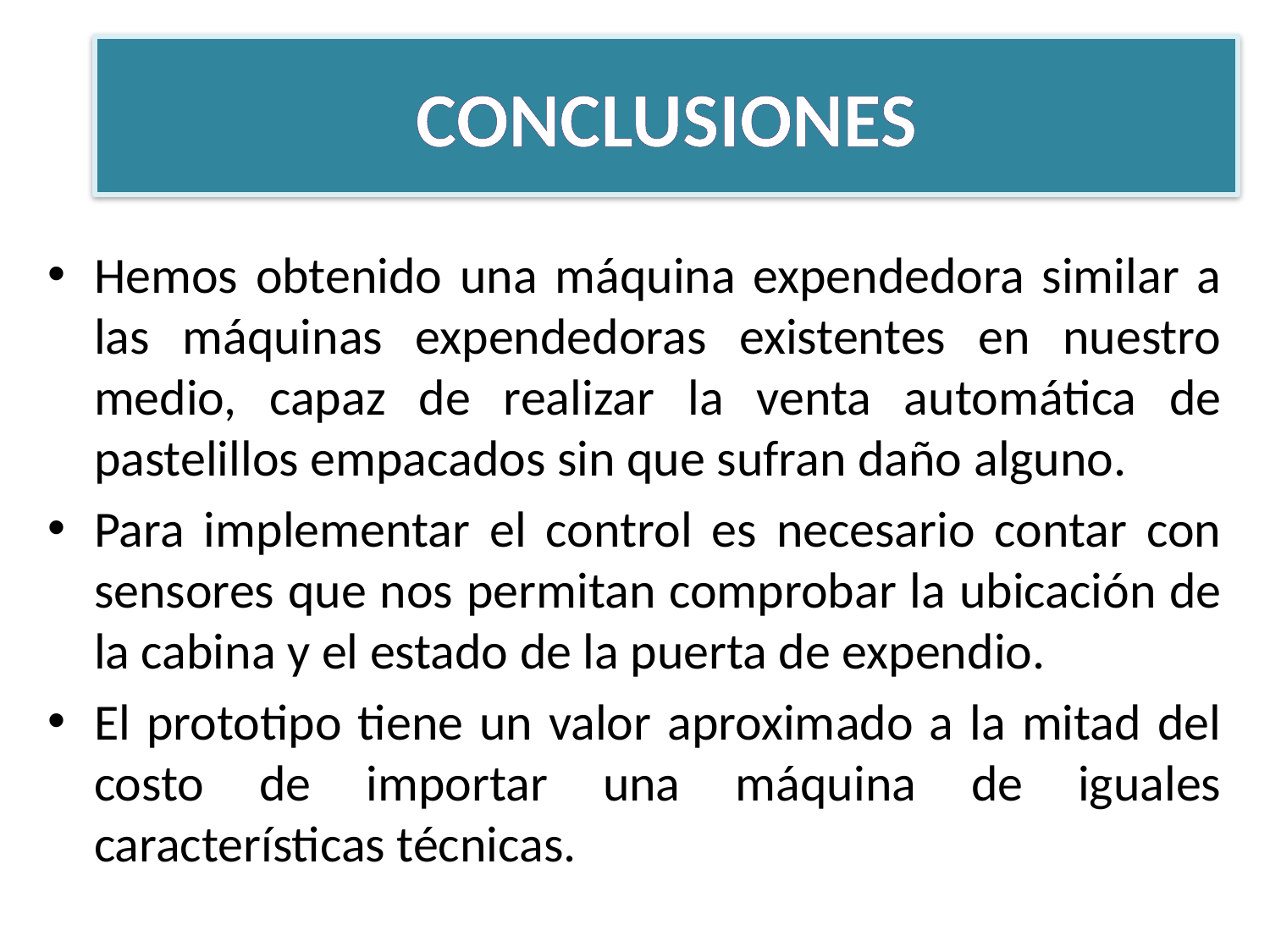

CONCLUSIONES
Hemos obtenido una máquina expendedora similar a las máquinas expendedoras existentes en nuestro medio, capaz de realizar la venta automática de pastelillos empacados sin que sufran daño alguno.
Para implementar el control es necesario contar con sensores que nos permitan comprobar la ubicación de la cabina y el estado de la puerta de expendio.
El prototipo tiene un valor aproximado a la mitad del costo de importar una máquina de iguales características técnicas.